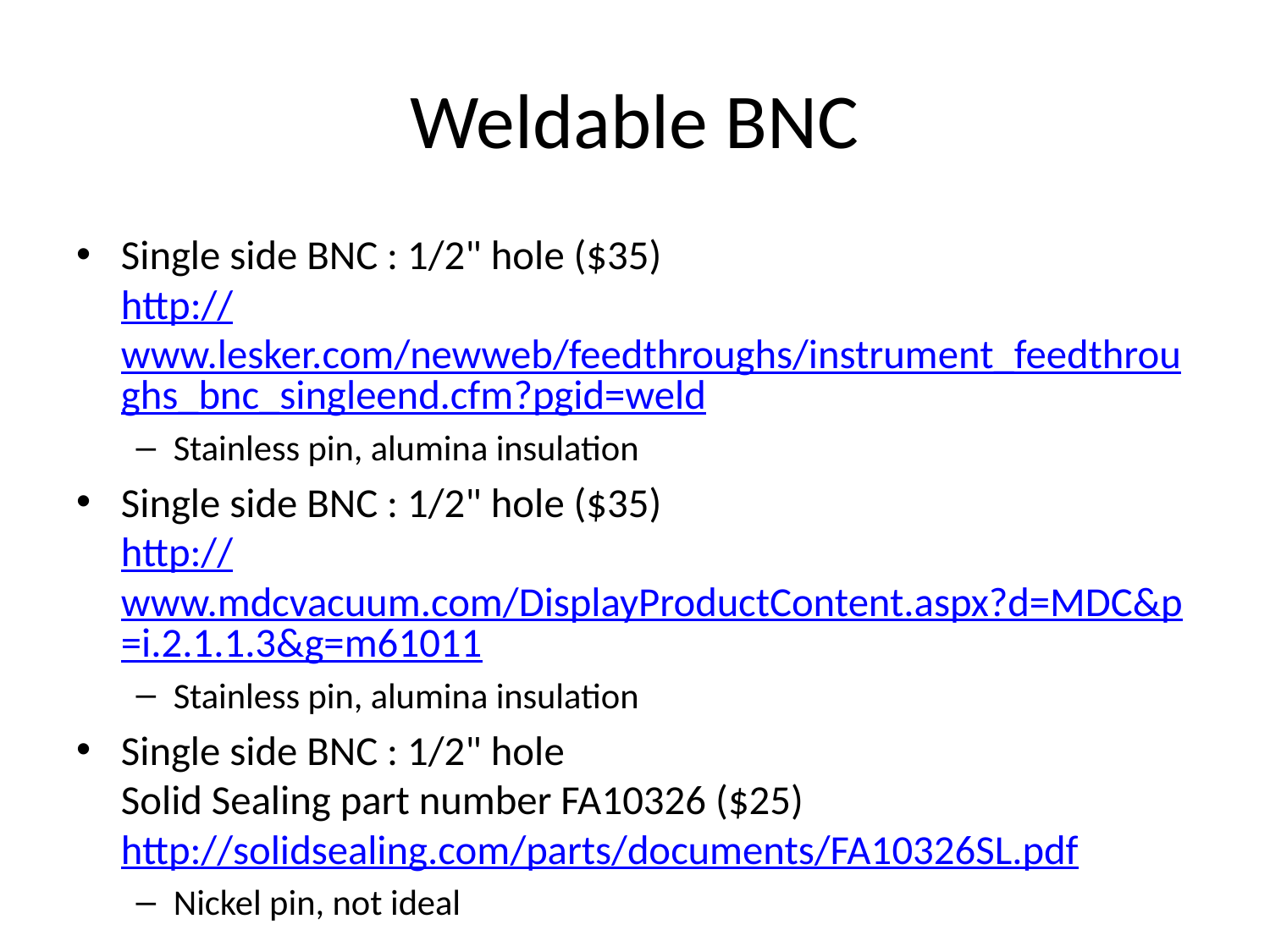

# Weldable BNC
Single side BNC : 1/2" hole ($35)
http://www.lesker.com/newweb/feedthroughs/instrument_feedthroughs_bnc_singleend.cfm?pgid=weld
Stainless pin, alumina insulation
Single side BNC : 1/2" hole ($35)
http://www.mdcvacuum.com/DisplayProductContent.aspx?d=MDC&p=i.2.1.1.3&g=m61011
Stainless pin, alumina insulation
Single side BNC : 1/2" hole
Solid Sealing part number FA10326 ($25)
http://solidsealing.com/parts/documents/FA10326SL.pdf
Nickel pin, not ideal